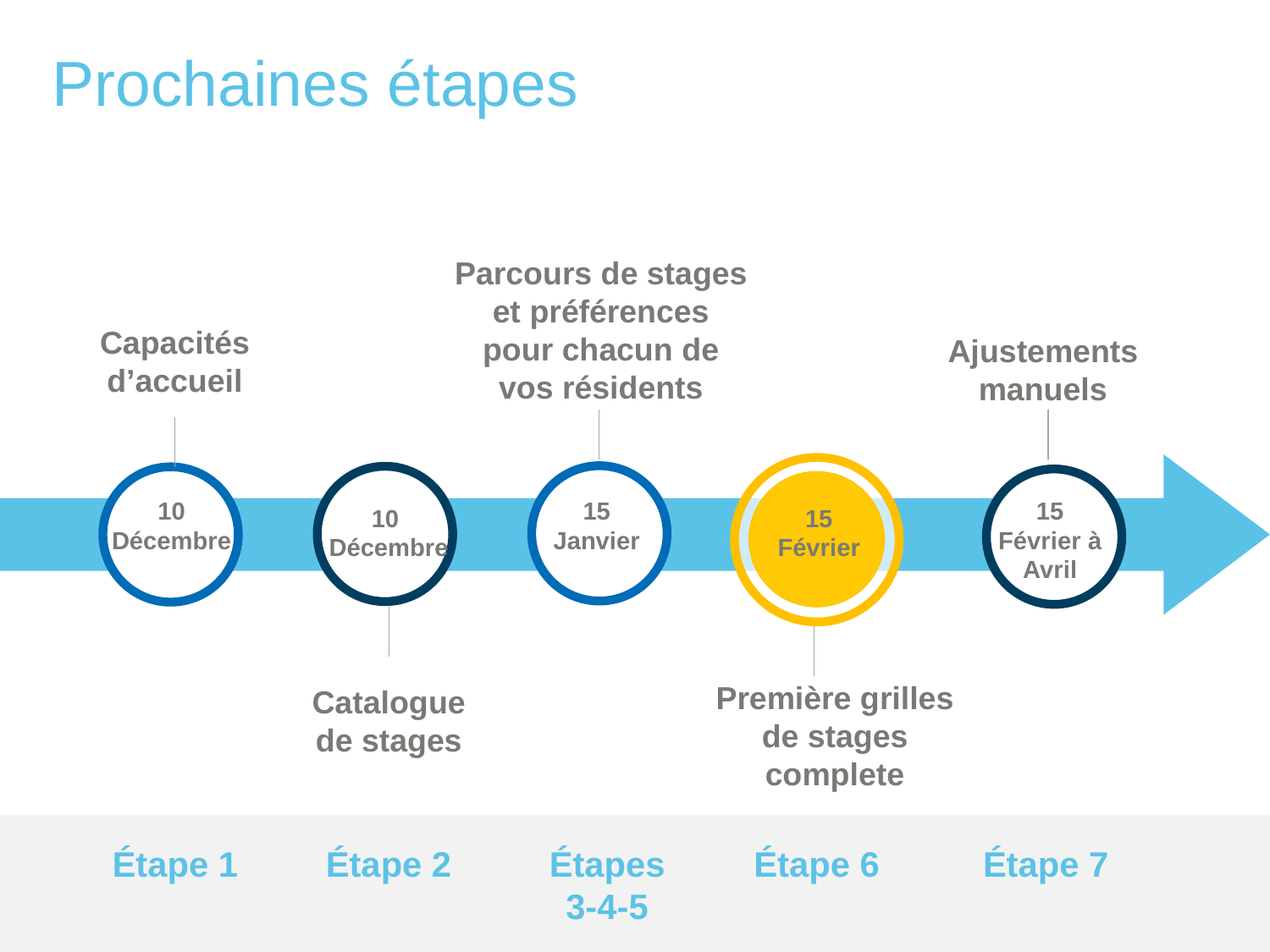

Prochaines étapes
Parcours de stages et préférences pour chacun de vos résidents
Capacités d’accueil
Ajustements
 manuels

10 Décembre
15 Janvier
15 Février à Avril
10
Décembre
15 Février
2019

Première grilles de stages complete
Catalogue de stages

Étape 1
Étape 2
Étapes
3-4-5
Étape 6
Étape 7